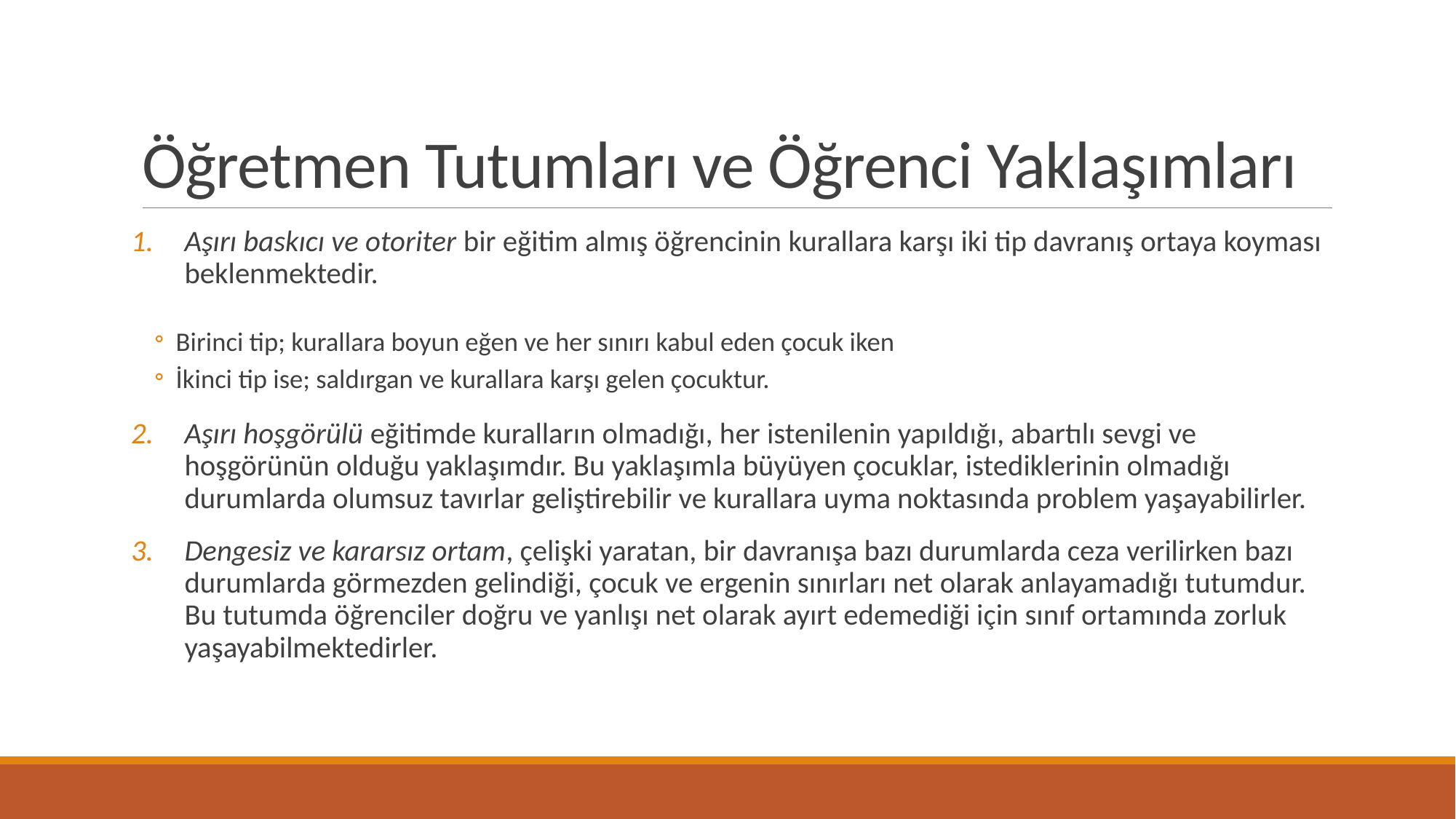

# Öğretmen Tutumları ve Öğrenci Yaklaşımları
Aşırı baskıcı ve otoriter bir eğitim almış öğrencinin kurallara karşı iki tip davranış ortaya koyması beklenmektedir.

Birinci tip; kurallara boyun eğen ve her sınırı kabul eden çocuk iken
İkinci tip ise; saldırgan ve kurallara karşı gelen çocuktur.
Aşırı hoşgörülü eğitimde kuralların olmadığı, her istenilenin yapıldığı, abartılı sevgi ve hoşgörünün olduğu yaklaşımdır. Bu yaklaşımla büyüyen çocuklar, istediklerinin olmadığı durumlarda olumsuz tavırlar geliştirebilir ve kurallara uyma noktasında problem yaşayabilirler.
Dengesiz ve kararsız ortam, çelişki yaratan, bir davranışa bazı durumlarda ceza verilirken bazı durumlarda görmezden gelindiği, çocuk ve ergenin sınırları net olarak anlayamadığı tutumdur. Bu tutumda öğrenciler doğru ve yanlışı net olarak ayırt edemediği için sınıf ortamında zorluk yaşayabilmektedirler.